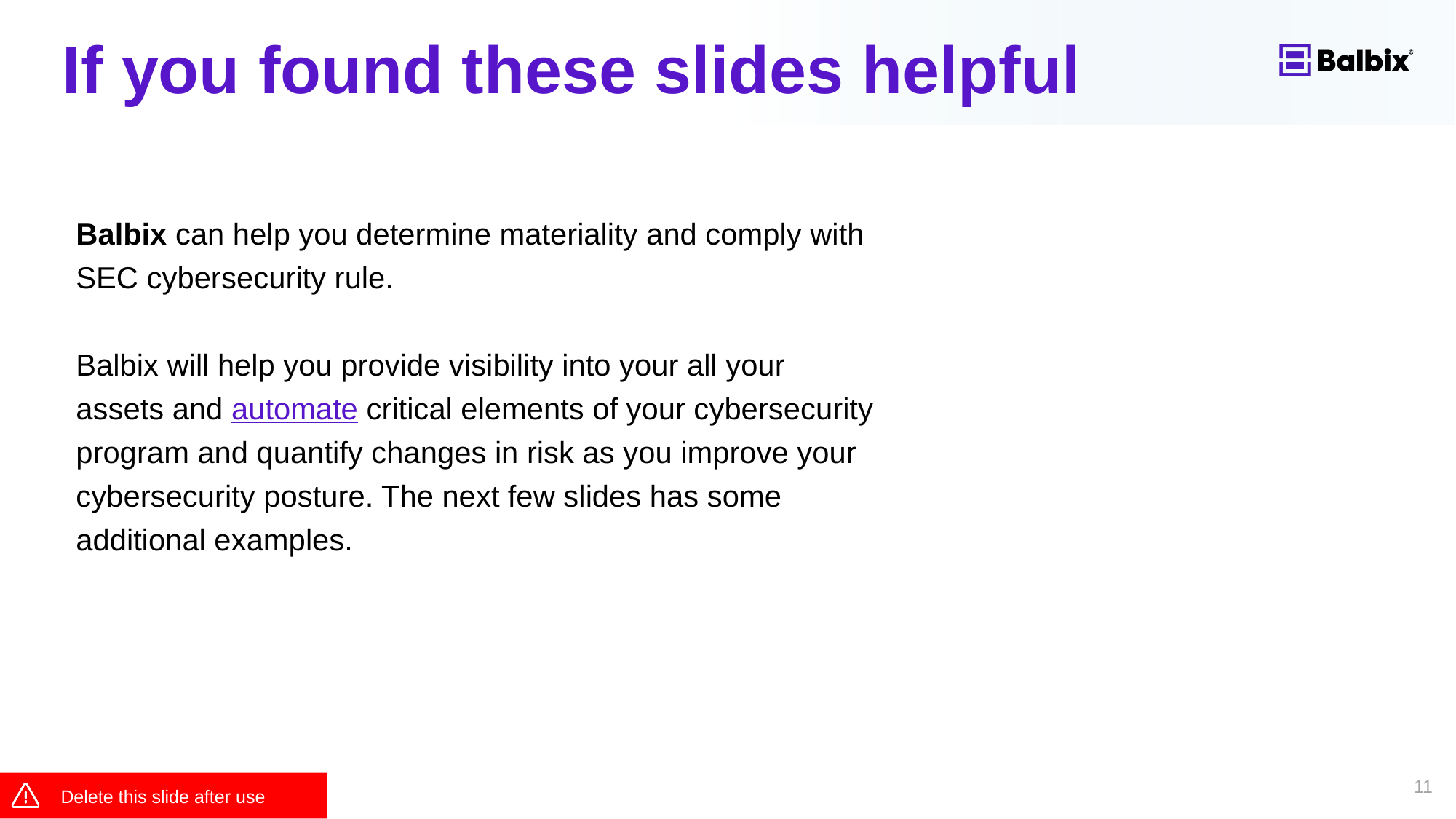

# If you found these slides helpful
Balbix can help you determine materiality and comply with SEC cybersecurity rule.

Balbix will help you provide visibility into your all your assets and automate critical elements of your cybersecurity program and quantify changes in risk as you improve your cybersecurity posture. The next few slides has some additional examples.